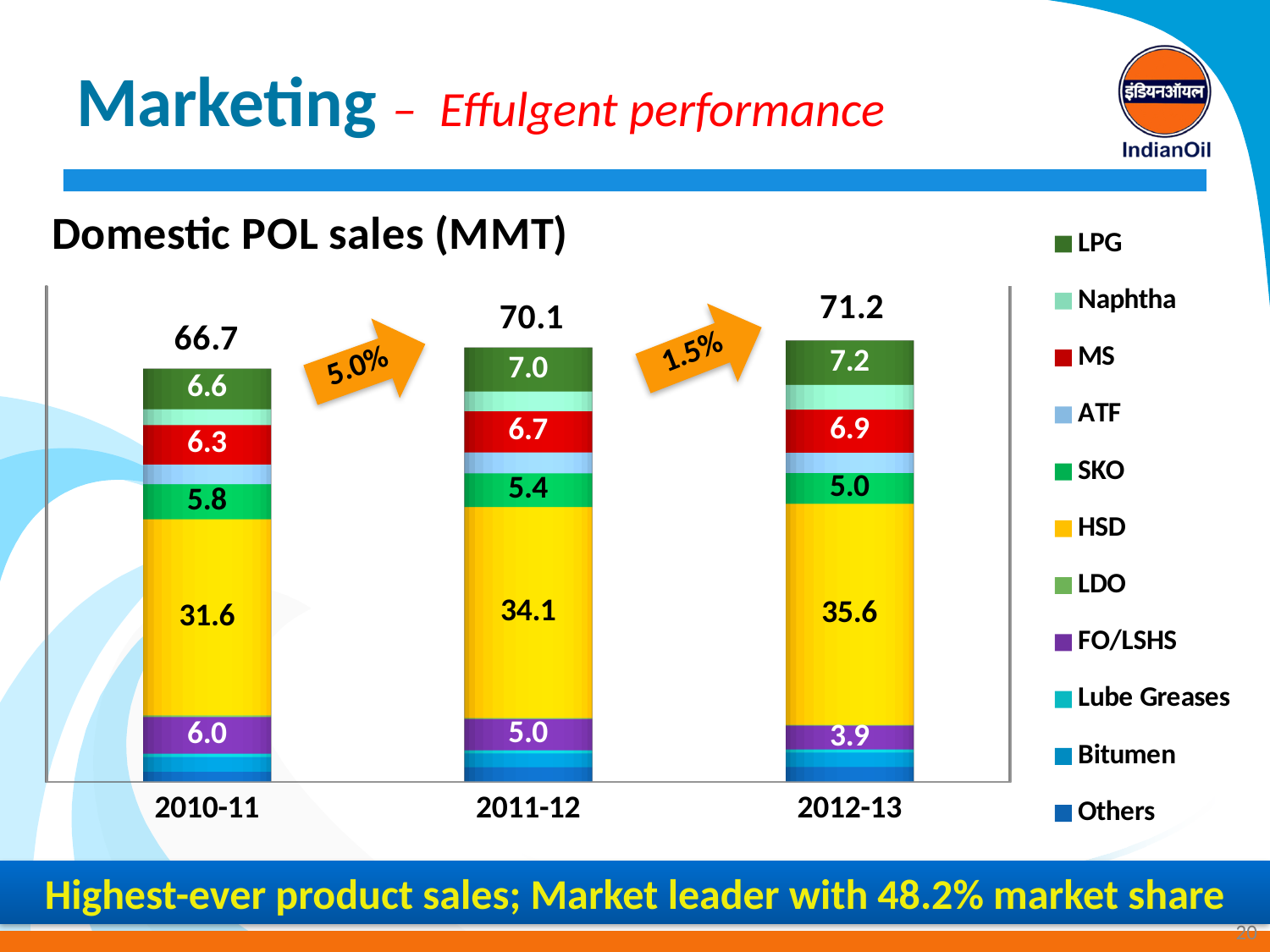

# Marketing –  Effulgent performance

[unsupported chart]

Highest-ever product sales; Market leader with 48.2% market share
20